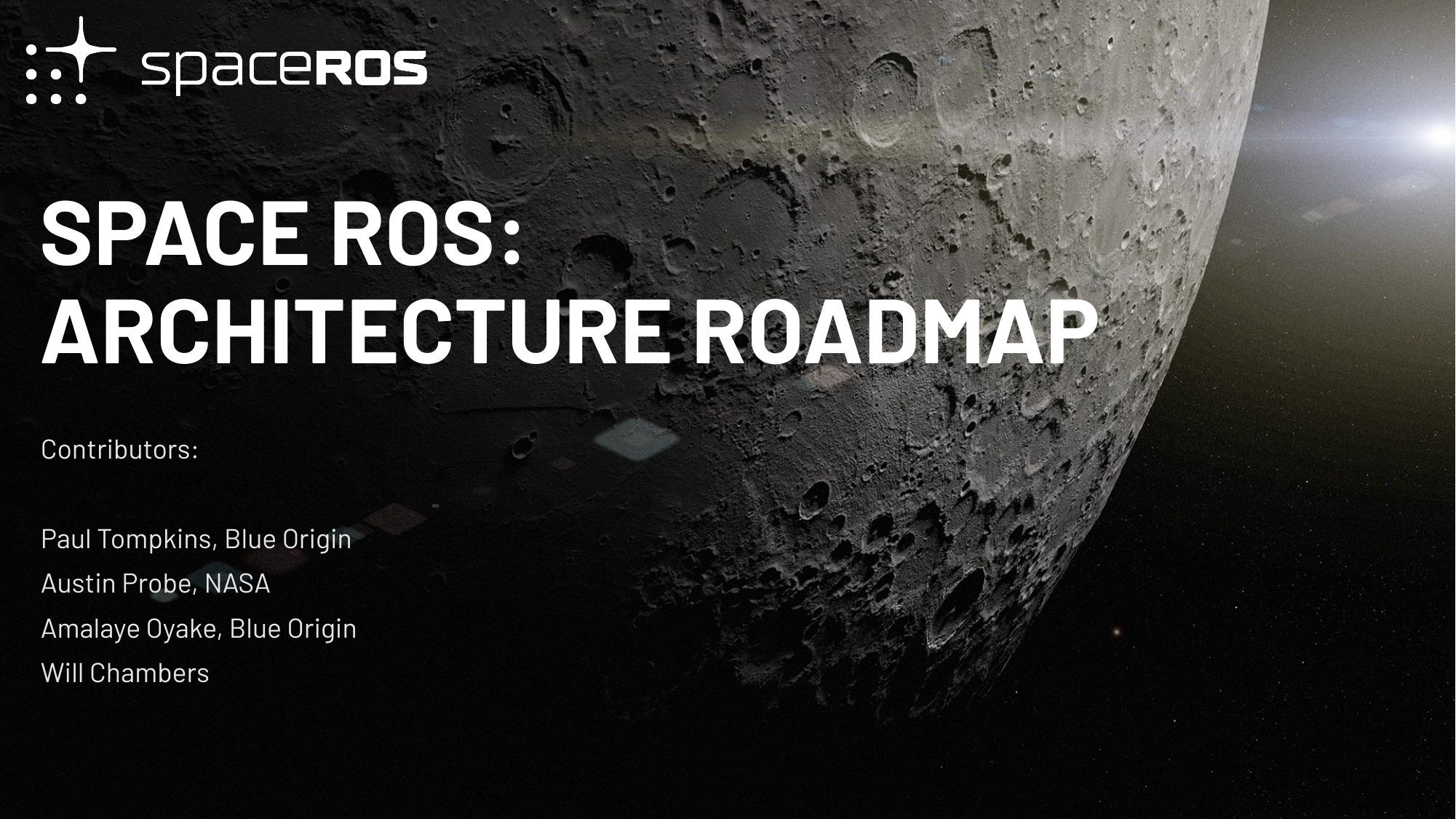

# SPACE ROS: ARCHITECTURE ROADMAP
Contributors:

Paul Tompkins, Blue Origin
Austin Probe, NASA
Amalaye Oyake, Blue Origin
Will Chambers